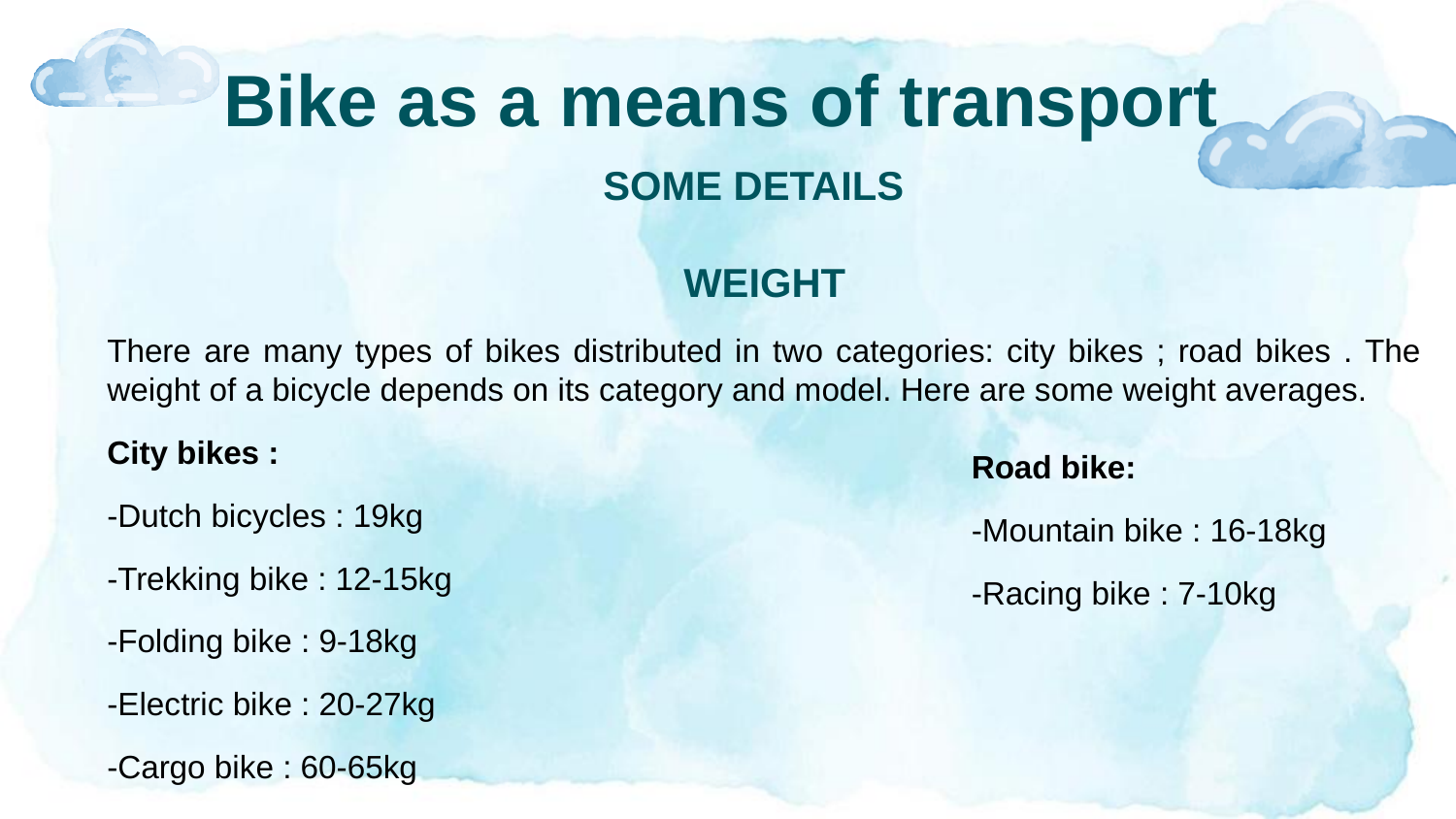

# Bike as a means of transport
SOME DETAILS
WEIGHT
There are many types of bikes distributed in two categories: city bikes ; road bikes . The weight of a bicycle depends on its category and model. Here are some weight averages.
City bikes :
-Dutch bicycles : 19kg
-Trekking bike : 12-15kg
-Folding bike : 9-18kg
-Electric bike : 20-27kg
-Cargo bike : 60-65kg

Road bike:
-Mountain bike : 16-18kg
-Racing bike : 7-10kg